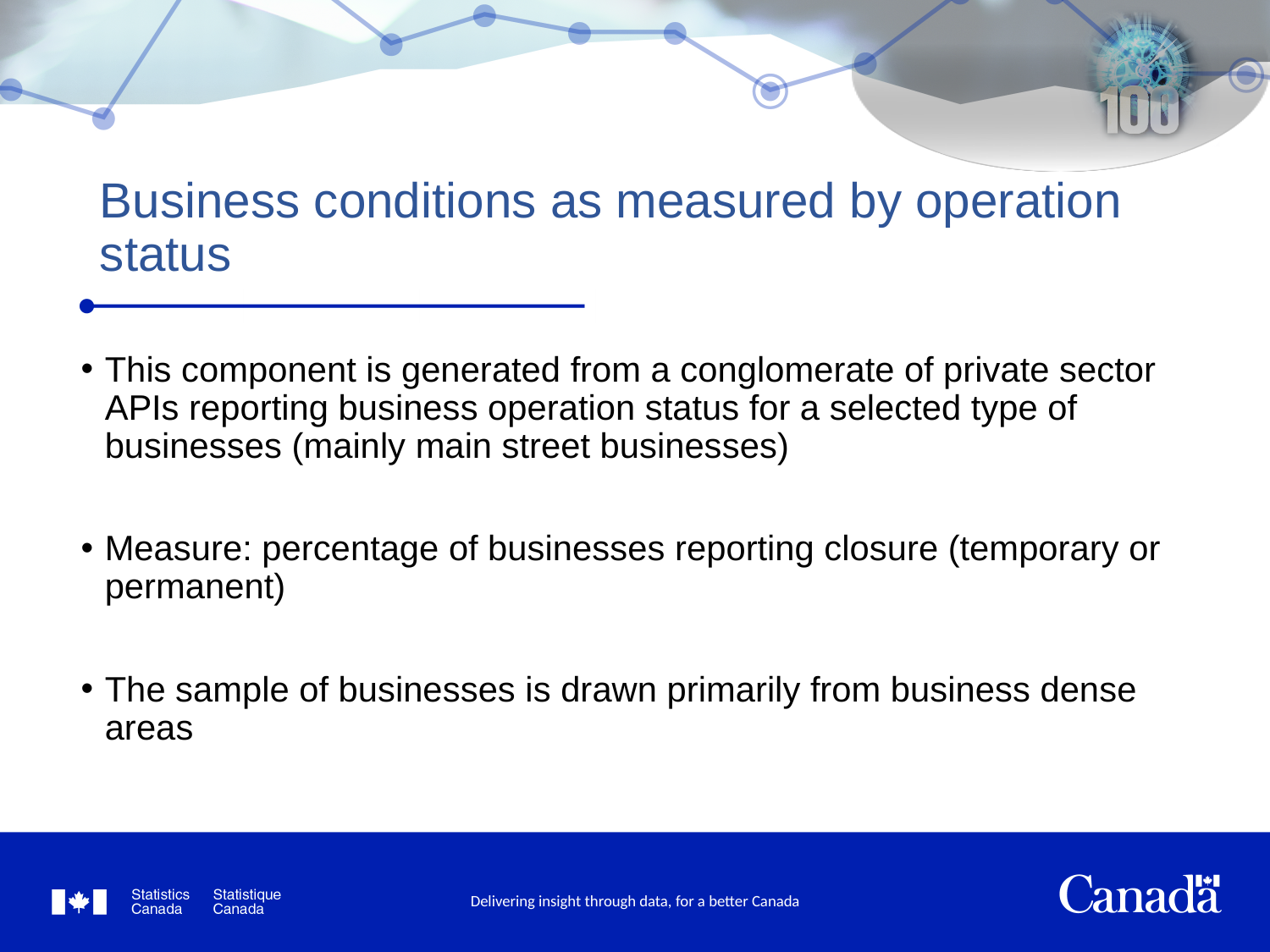

# Business conditions as measured by operation status
This component is generated from a conglomerate of private sector APIs reporting business operation status for a selected type of businesses (mainly main street businesses)

Measure: percentage of businesses reporting closure (temporary or permanent)

The sample of businesses is drawn primarily from business dense areas